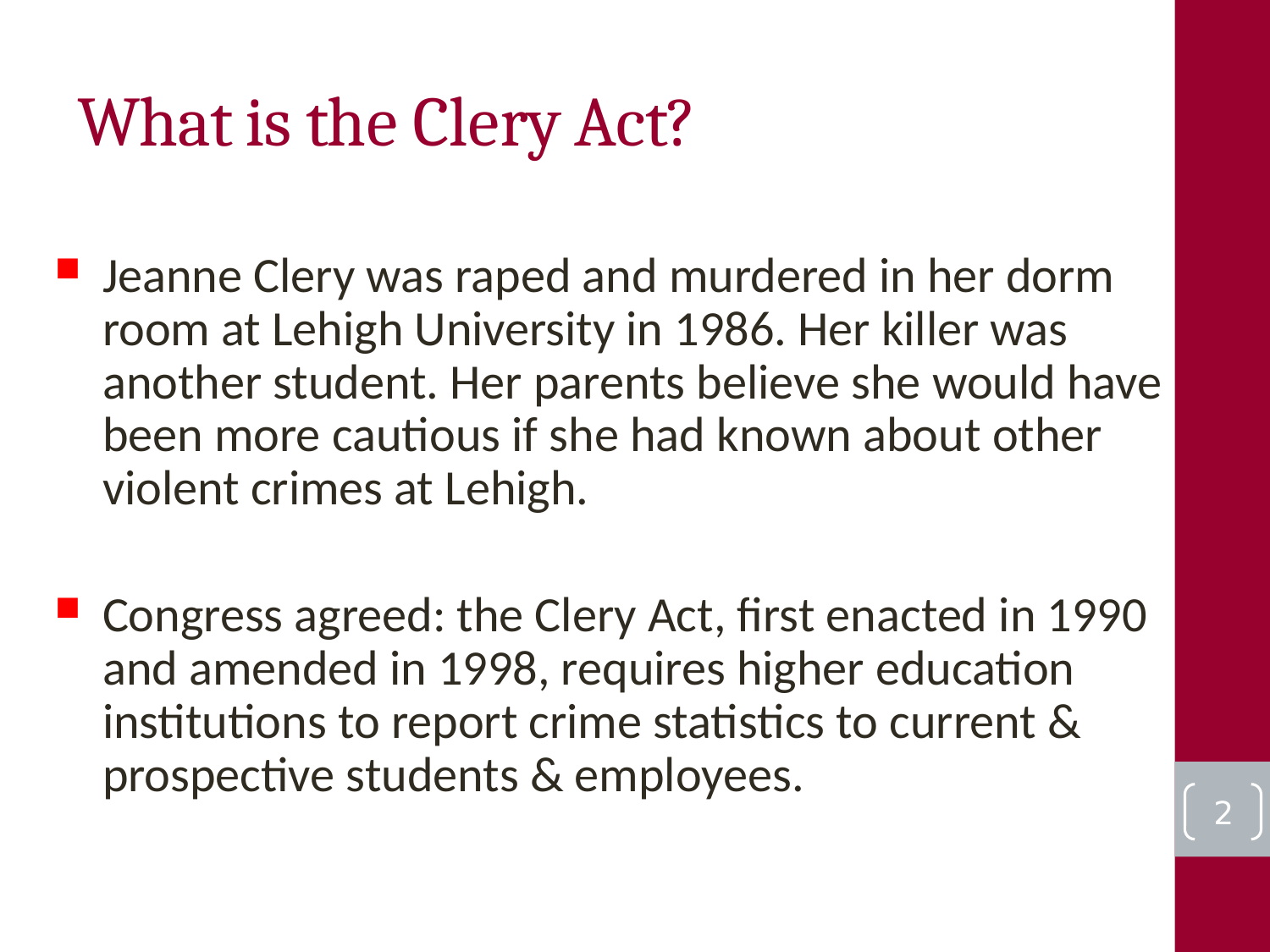

# What is the Clery Act?
Jeanne Clery was raped and murdered in her dorm room at Lehigh University in 1986. Her killer was another student. Her parents believe she would have been more cautious if she had known about other violent crimes at Lehigh.

Congress agreed: the Clery Act, first enacted in 1990 and amended in 1998, requires higher education institutions to report crime statistics to current & prospective students & employees.
2